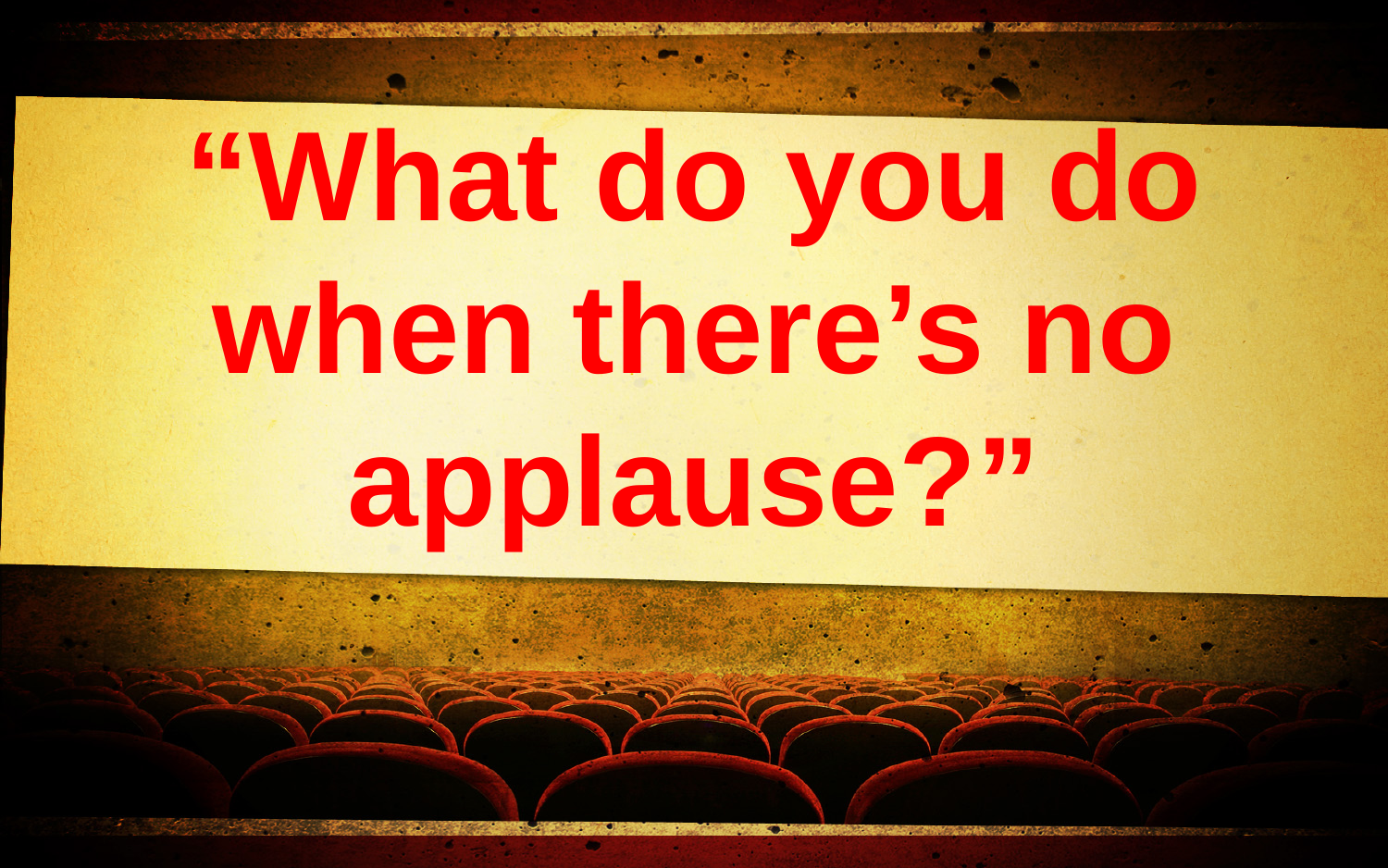

“What do you do when there’s no applause?”